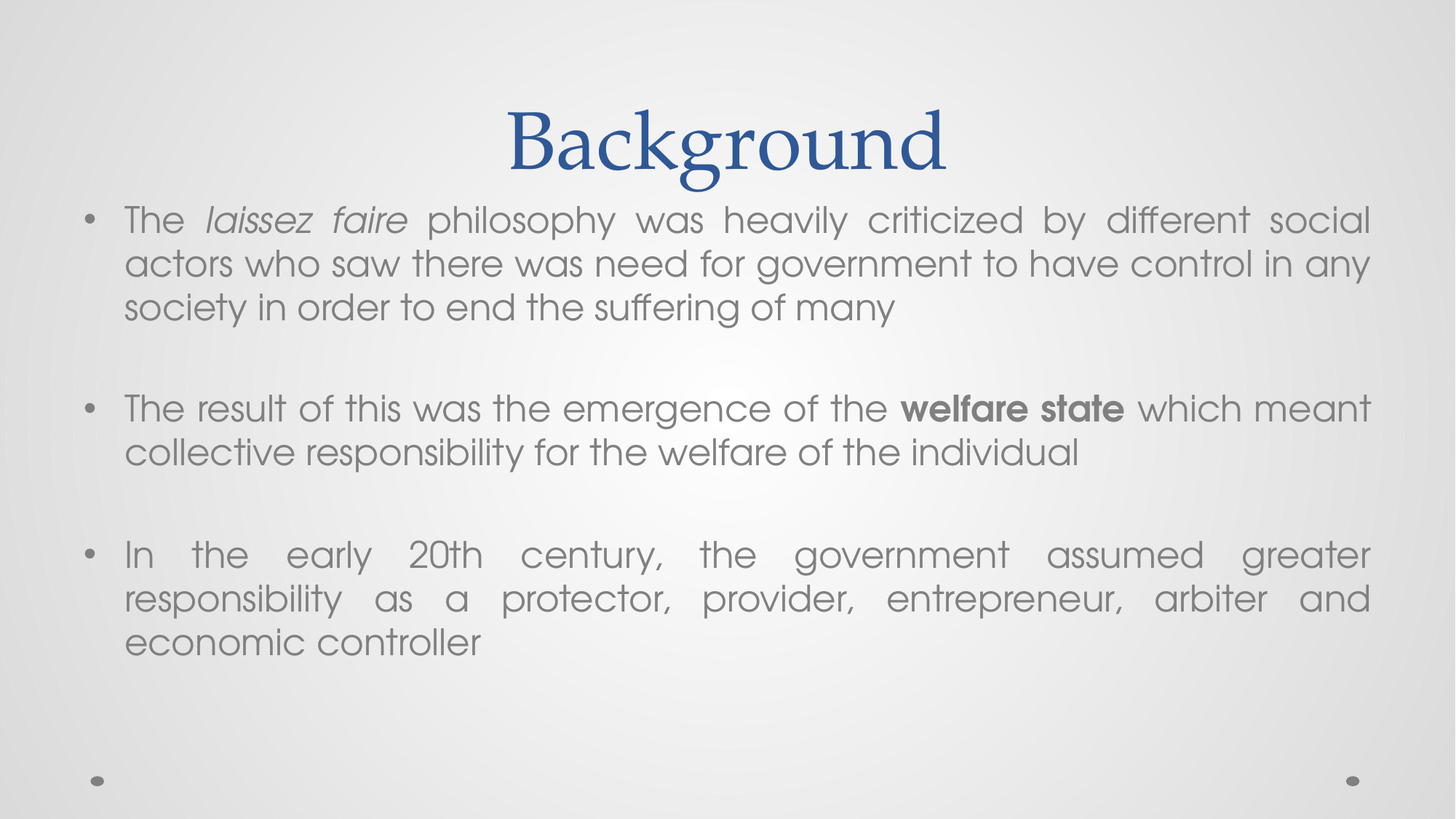

# Background
The laissez faire philosophy was heavily criticized by different social actors who saw there was need for government to have control in any society in order to end the suffering of many

The result of this was the emergence of the welfare state which meant collective responsibility for the welfare of the individual

In the early 20th century, the government assumed greater responsibility as a protector, provider, entrepreneur, arbiter and economic controller